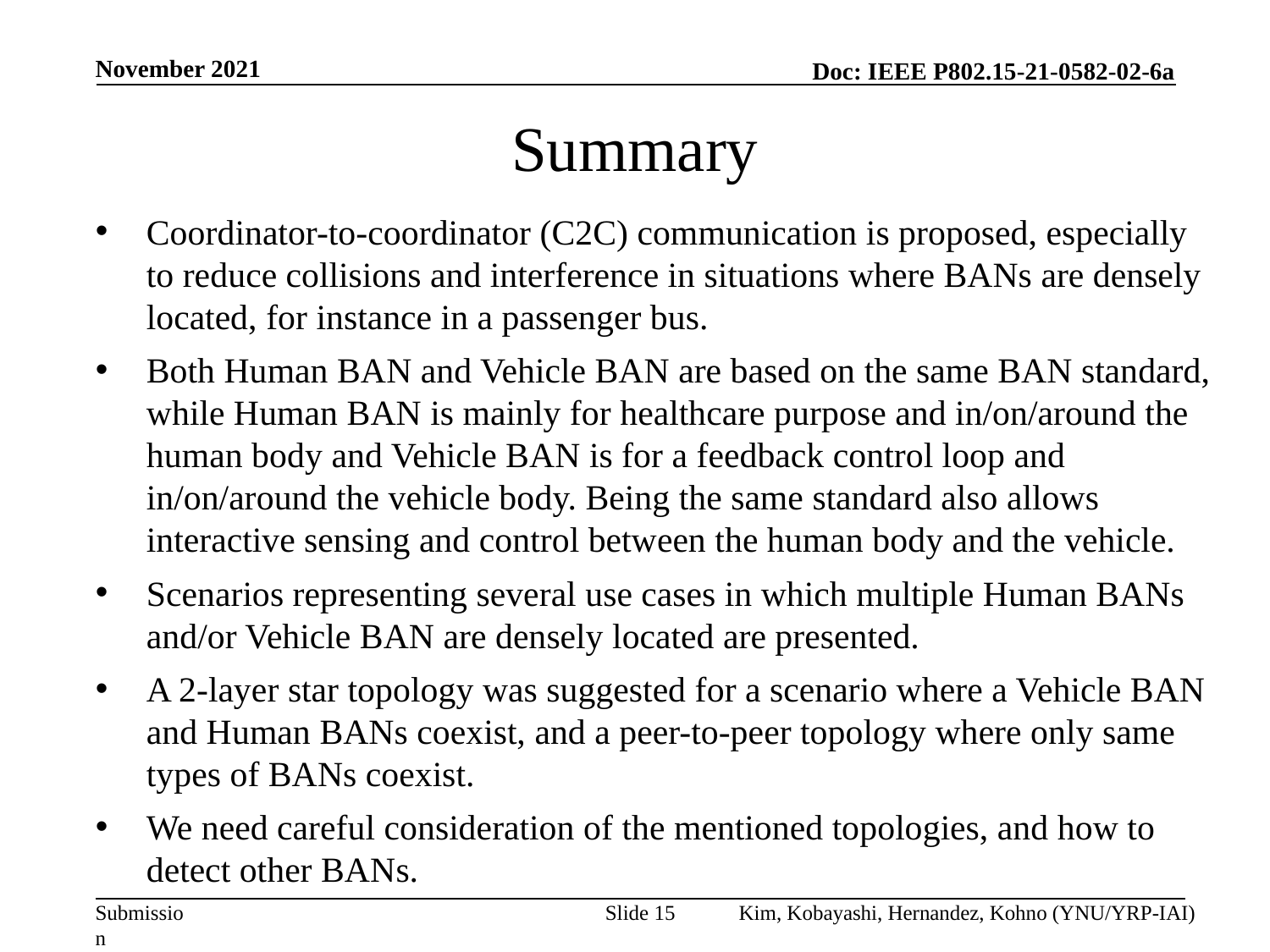

November 2021
# Summary
Coordinator-to-coordinator (C2C) communication is proposed, especially to reduce collisions and interference in situations where BANs are densely located, for instance in a passenger bus.
Both Human BAN and Vehicle BAN are based on the same BAN standard, while Human BAN is mainly for healthcare purpose and in/on/around the human body and Vehicle BAN is for a feedback control loop and in/on/around the vehicle body. Being the same standard also allows interactive sensing and control between the human body and the vehicle.
Scenarios representing several use cases in which multiple Human BANs and/or Vehicle BAN are densely located are presented.
A 2-layer star topology was suggested for a scenario where a Vehicle BAN and Human BANs coexist, and a peer-to-peer topology where only same types of BANs coexist.
We need careful consideration of the mentioned topologies, and how to detect other BANs.
Slide 15
Kim, Kobayashi, Hernandez, Kohno (YNU/YRP-IAI)